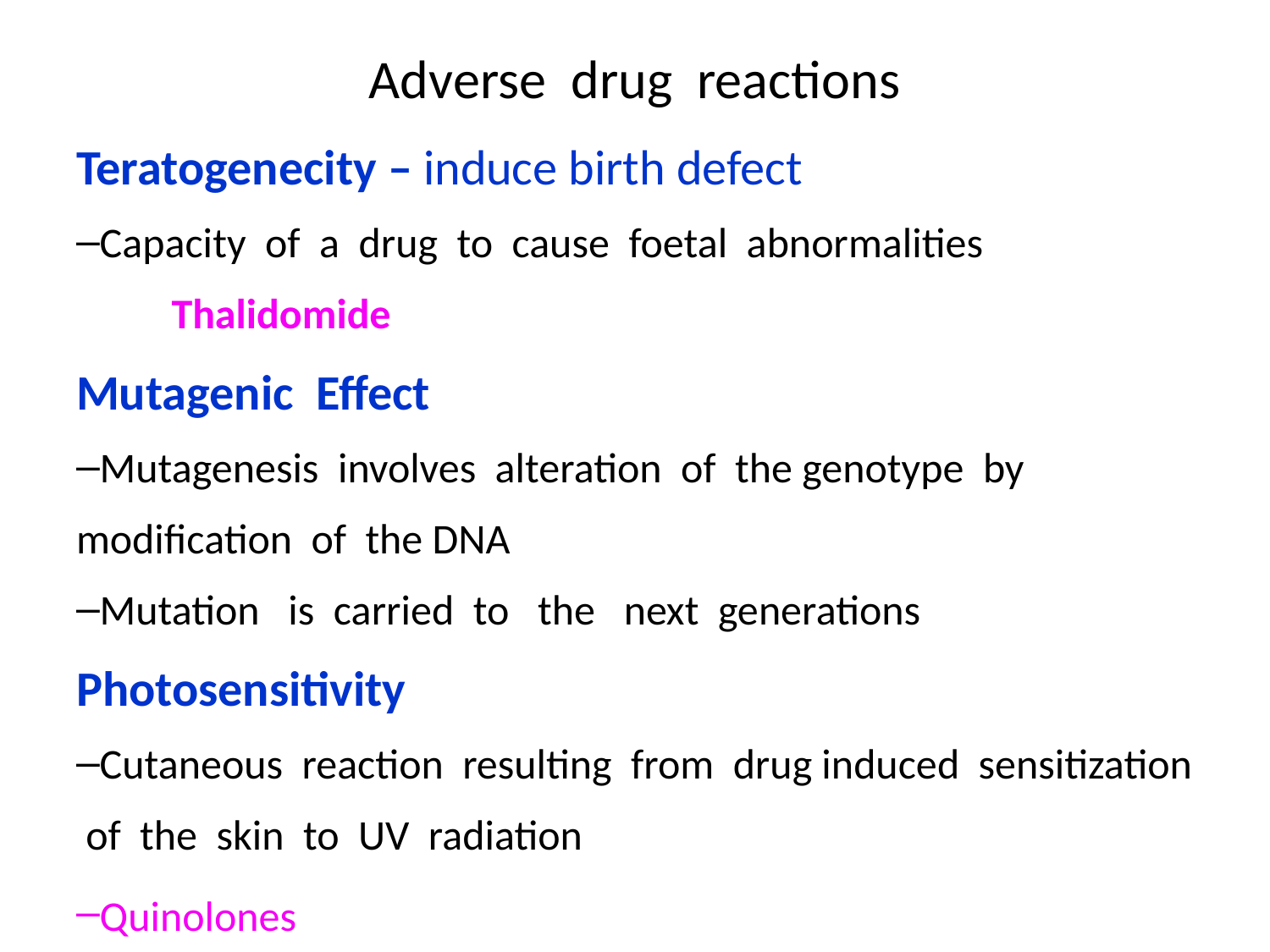

# Adverse  drug  reactions
Teratogenecity – induce birth defect
Capacity  of  a  drug  to  cause  foetal  abnormalities
          Thalidomide
Mutagenic  Effect
Mutagenesis  involves  alteration  of  the genotype  by modification  of  the DNA
Mutation   is  carried  to   the   next  generations
Photosensitivity
Cutaneous  reaction  resulting  from  drug induced  sensitization  of  the  skin  to  UV  radiation
Quinolones